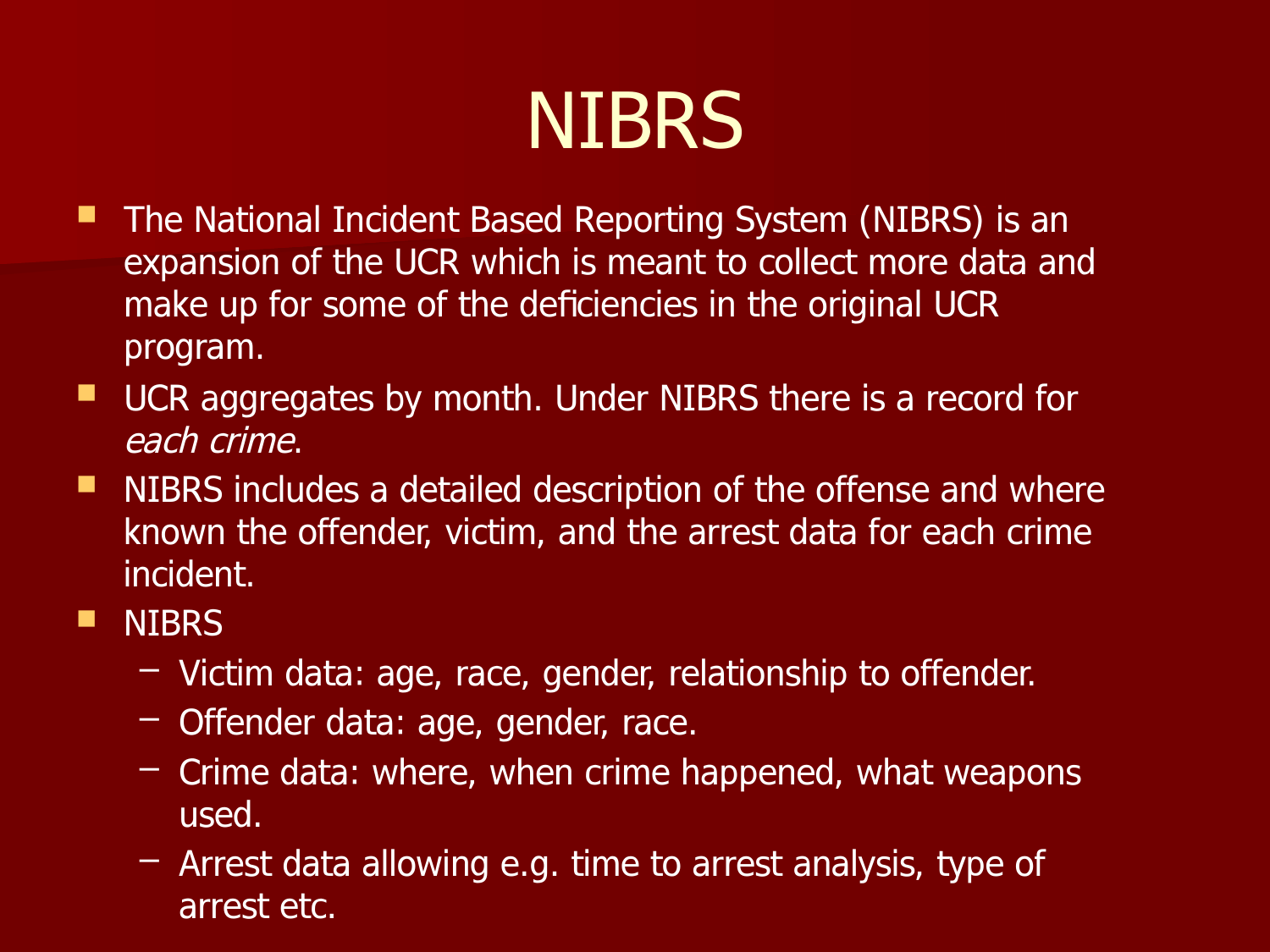

# NIBRS
The National Incident Based Reporting System (NIBRS) is an expansion of the UCR which is meant to collect more data and make up for some of the deficiencies in the original UCR program.
UCR aggregates by month. Under NIBRS there is a record for each crime.
NIBRS includes a detailed description of the offense and where known the offender, victim, and the arrest data for each crime incident.
NIBRS
Victim data: age, race, gender, relationship to offender.
Offender data: age, gender, race.
Crime data: where, when crime happened, what weapons used.
Arrest data allowing e.g. time to arrest analysis, type of arrest etc.